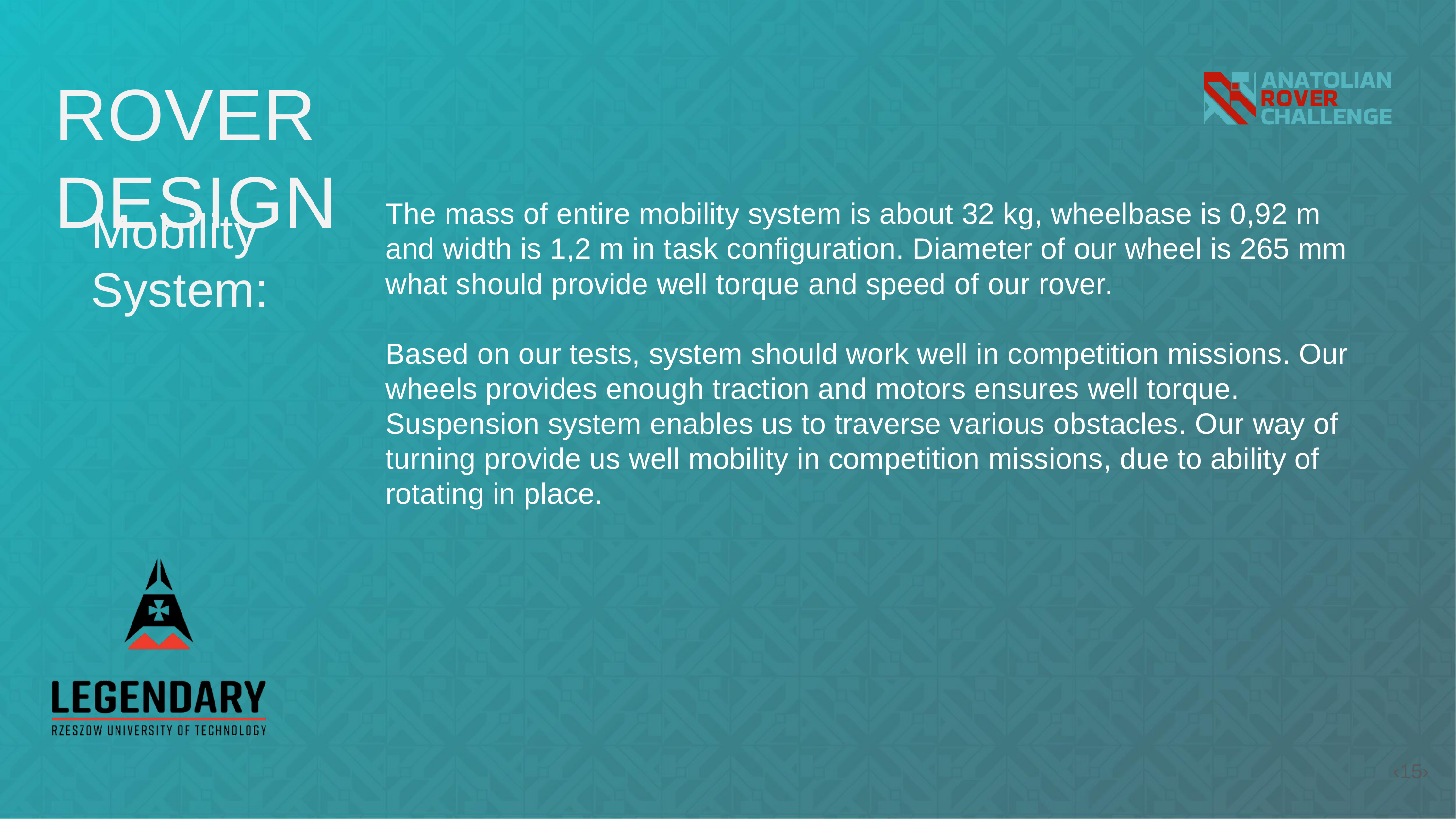

ROVER DESIGN

The mass of entire mobility system is about 32 kg, wheelbase is 0,92 m and width is 1,2 m in task configuration. Diameter of our wheel is 265 mm what should provide well torque and speed of our rover.

Based on our tests, system should work well in competition missions. Our wheels provides enough traction and motors ensures well torque. Suspension system enables us to traverse various obstacles. Our way of turning provide us well mobility in competition missions, due to ability of rotating in place.

Mobility
System:

‹15›